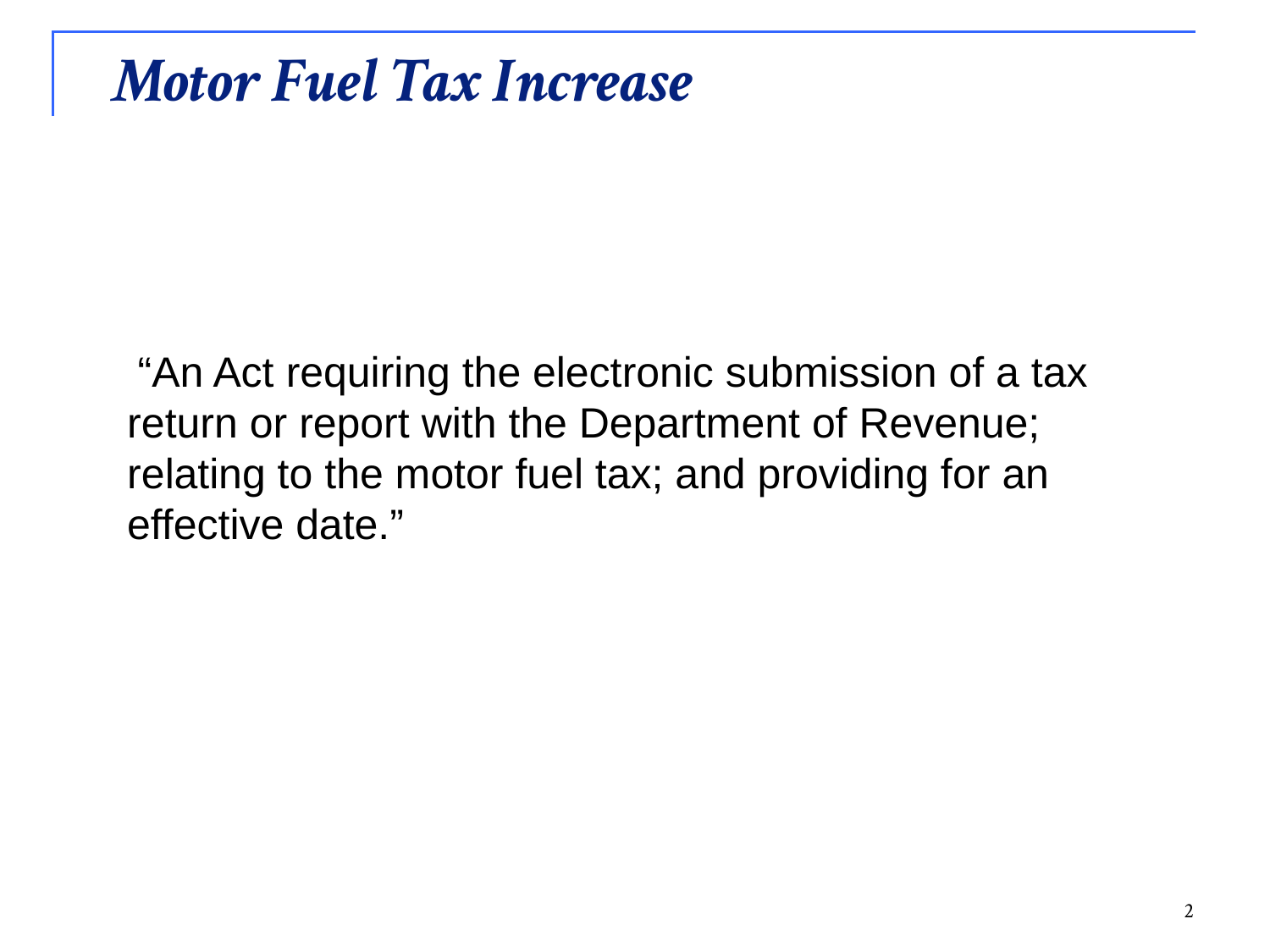

Motor Fuel Tax Increase
“An Act requiring the electronic submission of a tax return or report with the Department of Revenue; relating to the motor fuel tax; and providing for an effective date.”
2